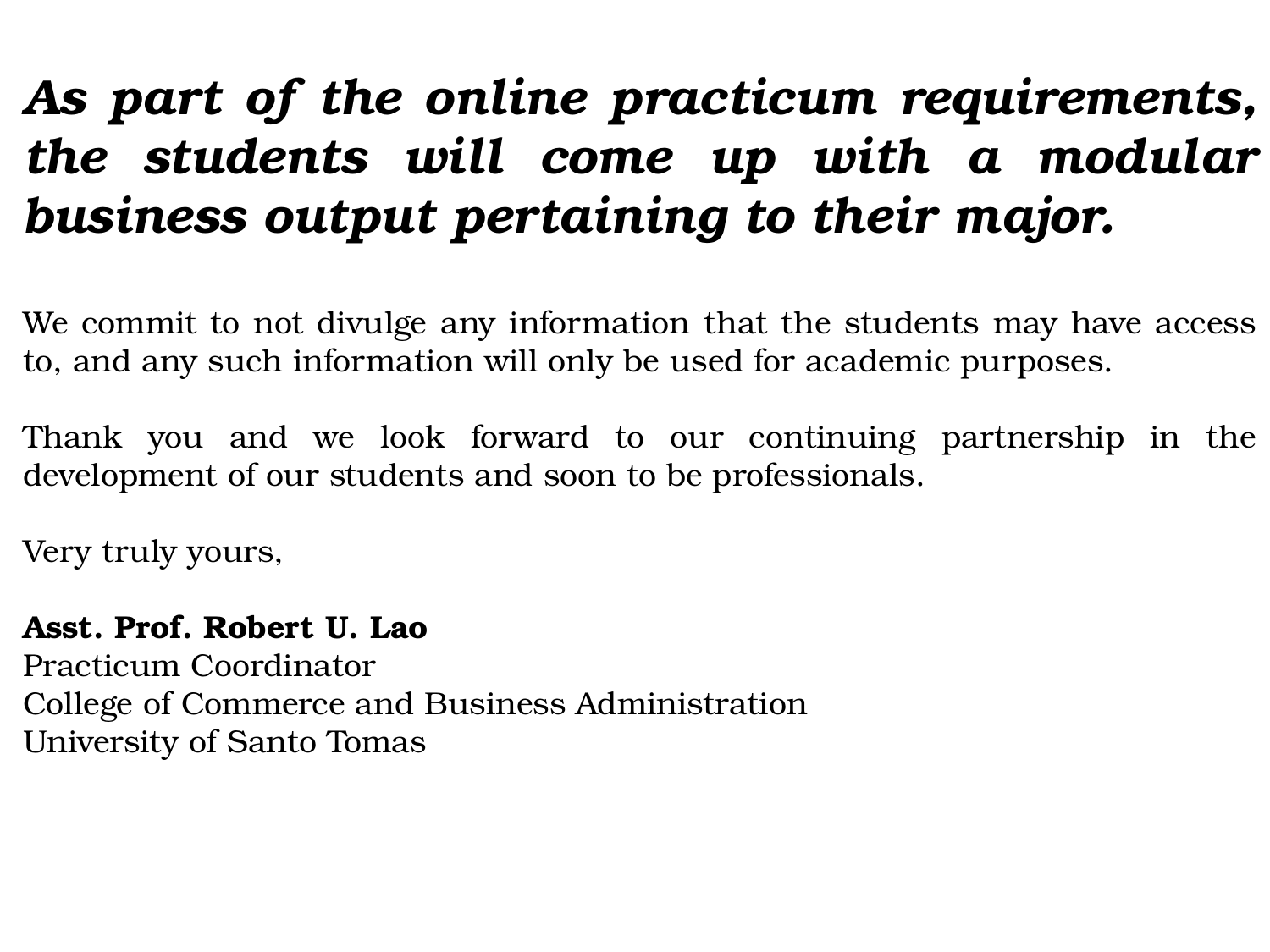

As part of the online practicum requirements, the students will come up with a modular business output pertaining to their major.

We commit to not divulge any information that the students may have access to, and any such information will only be used for academic purposes.

Thank you and we look forward to our continuing partnership in the development of our students and soon to be professionals.

Very truly yours,

Asst. Prof. Robert U. Lao
Practicum Coordinator
College of Commerce and Business Administration
University of Santo Tomas